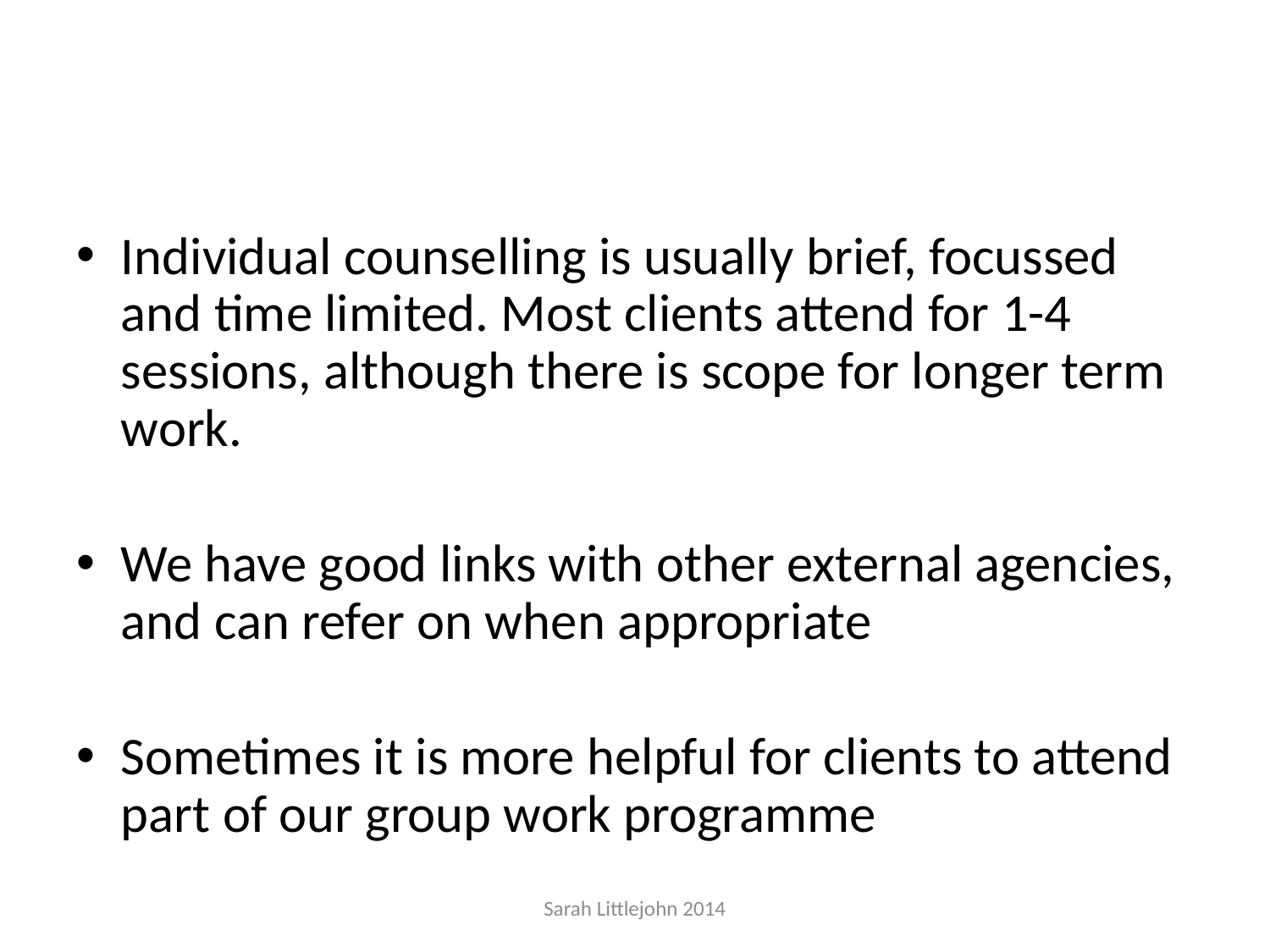

#
Individual counselling is usually brief, focussed and time limited. Most clients attend for 1-4 sessions, although there is scope for longer term work.

We have good links with other external agencies, and can refer on when appropriate

Sometimes it is more helpful for clients to attend part of our group work programme
Sarah Littlejohn 2014